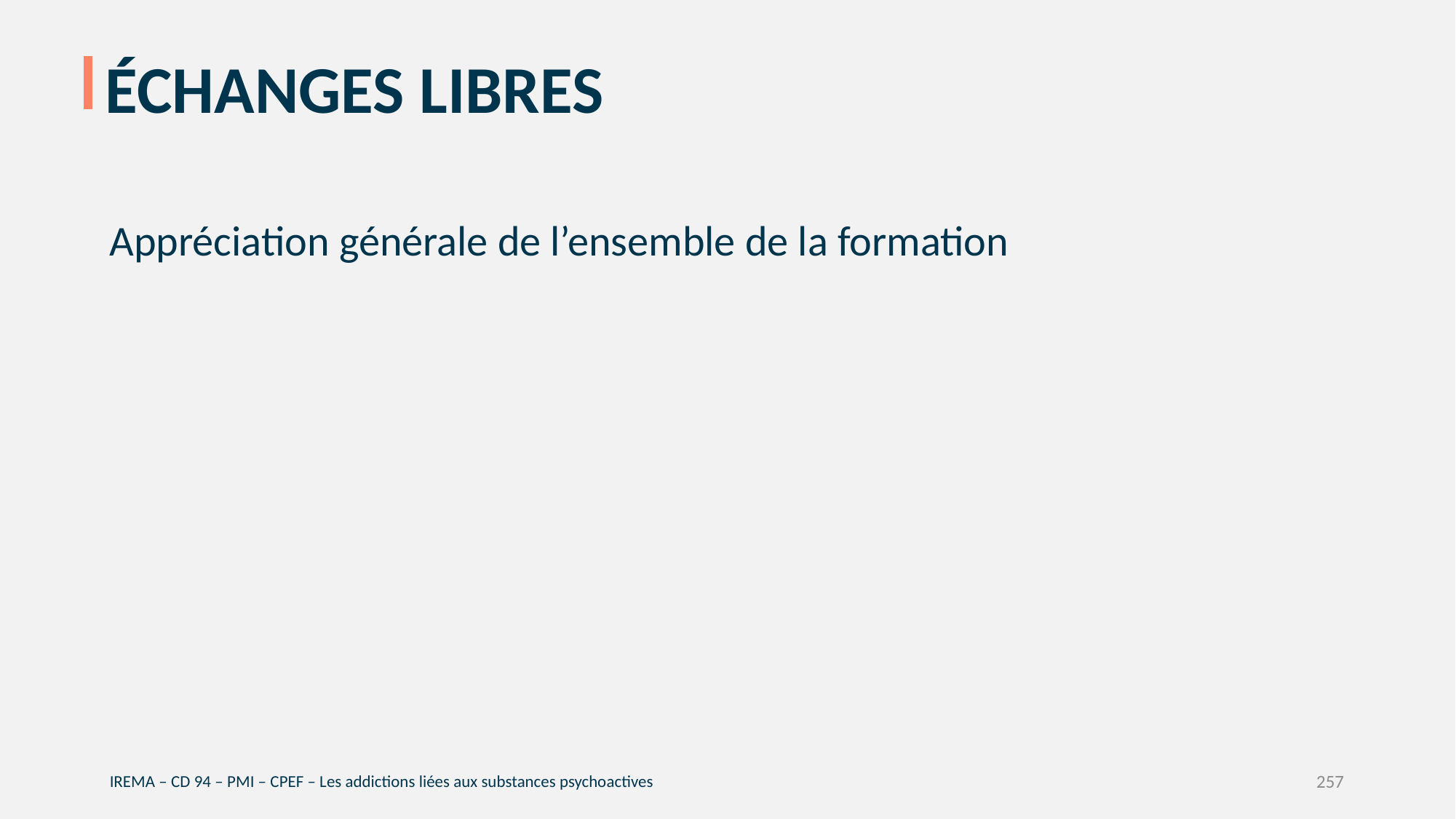

# Échanges libres
Appréciation générale de l’ensemble de la formation
IREMA – CD 94 – PMI – CPEF – Les addictions liées aux substances psychoactives
257